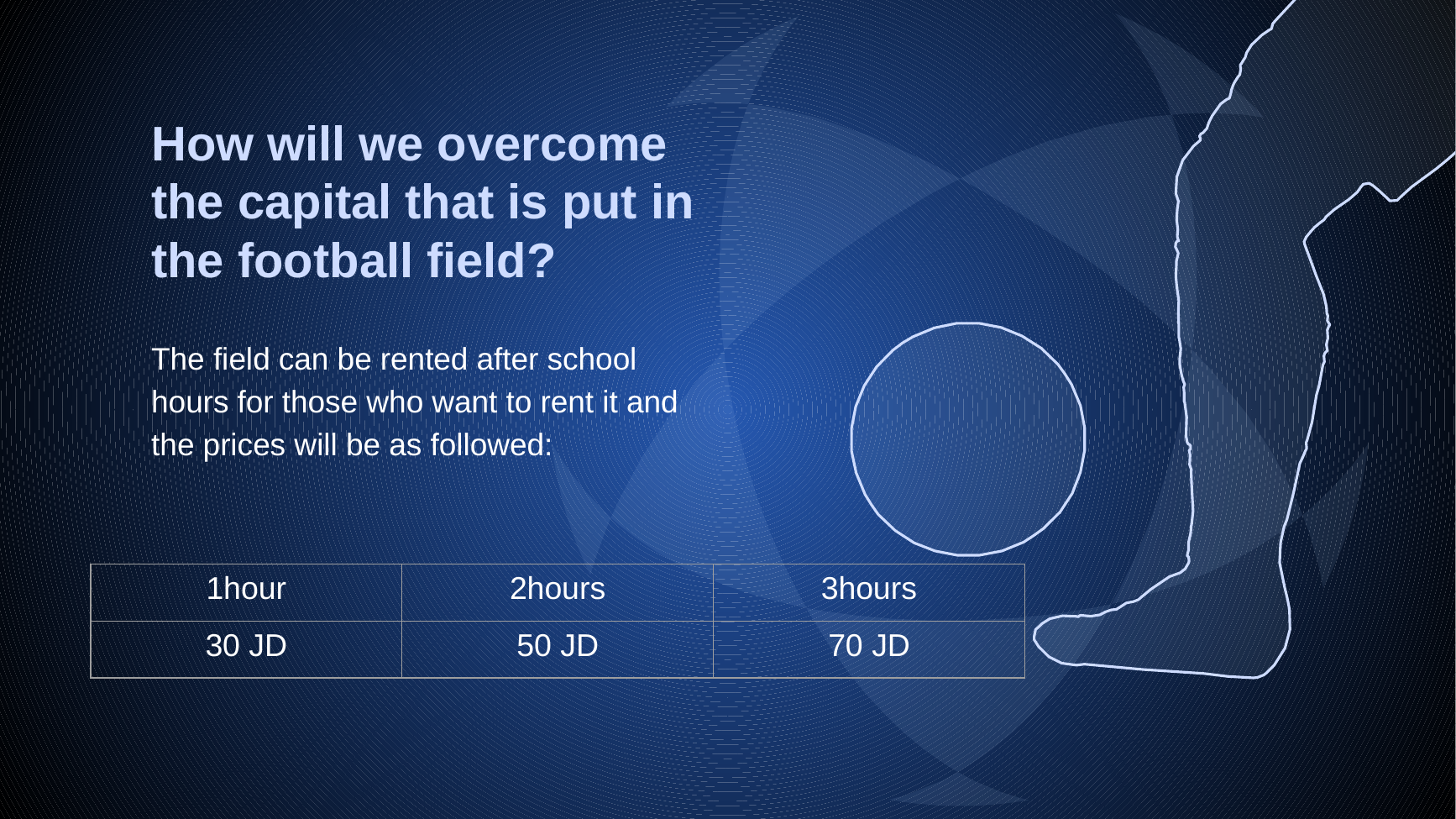

# How will we overcome the capital that is put in the football field?
The field can be rented after school hours for those who want to rent it and the prices will be as followed:

| 1hour | 2hours | 3hours |
| --- | --- | --- |
| 30 JD | 50 JD | 70 JD |